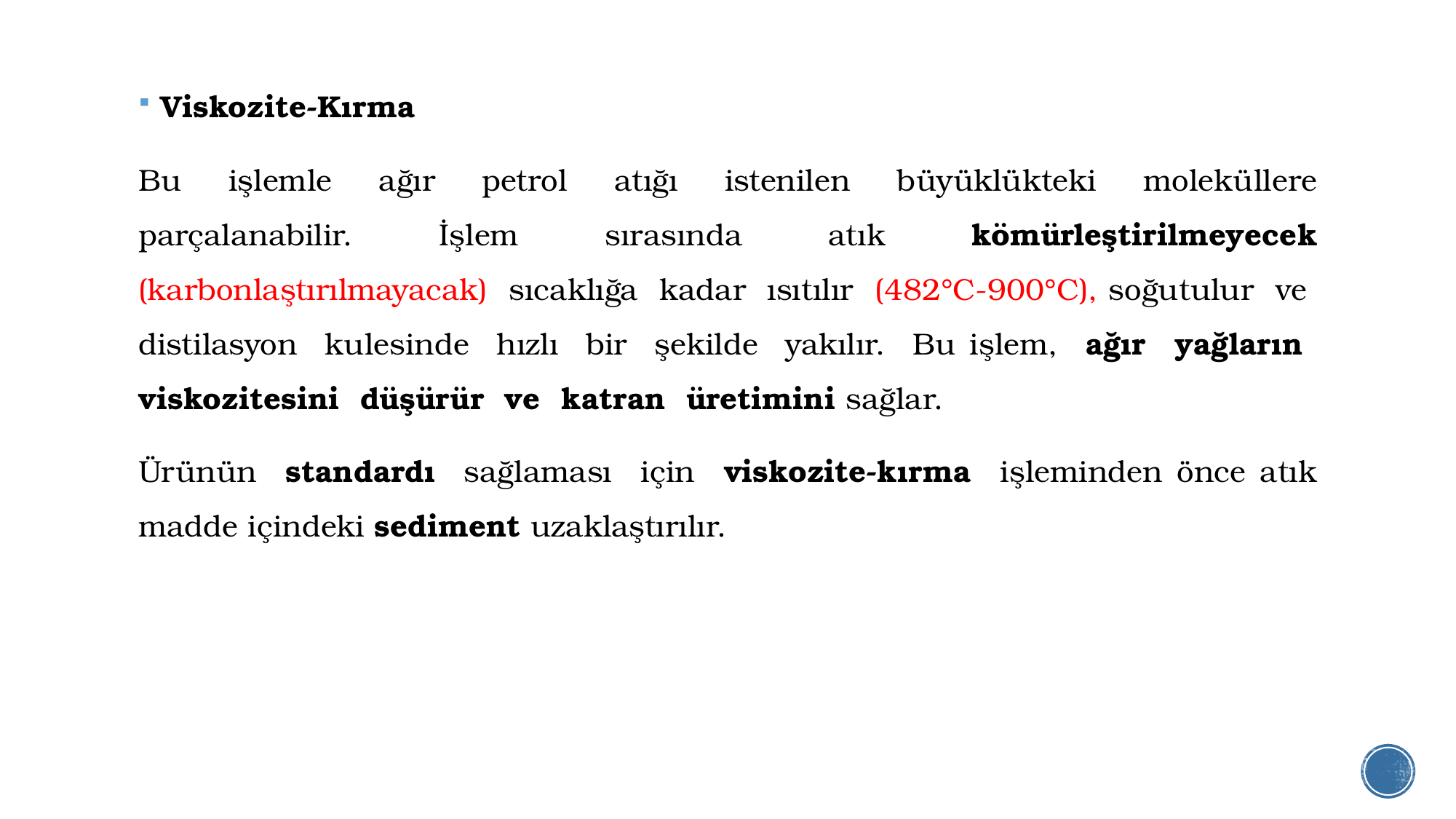

Viskozite-Kırma
Bu  işlemle  ağır  petrol  atığı  istenilen  büyüklükteki  moleküllere parçalanabilir.  İşlem  sırasında  atık  kömürleştirilmeyecek (karbonlaştırılmayacak)  sıcaklığa  kadar  ısıtılır  (482°C-900°C), soğutulur  ve  distilasyon  kulesinde  hızlı  bir  şekilde  yakılır.  Bu işlem,  ağır  yağların  viskozitesini  düşürür  ve  katran  üretimini sağlar.
Ürünün  standardı  sağlaması  için  viskozite-kırma  işleminden önce atık madde içindeki sediment uzaklaştırılır.